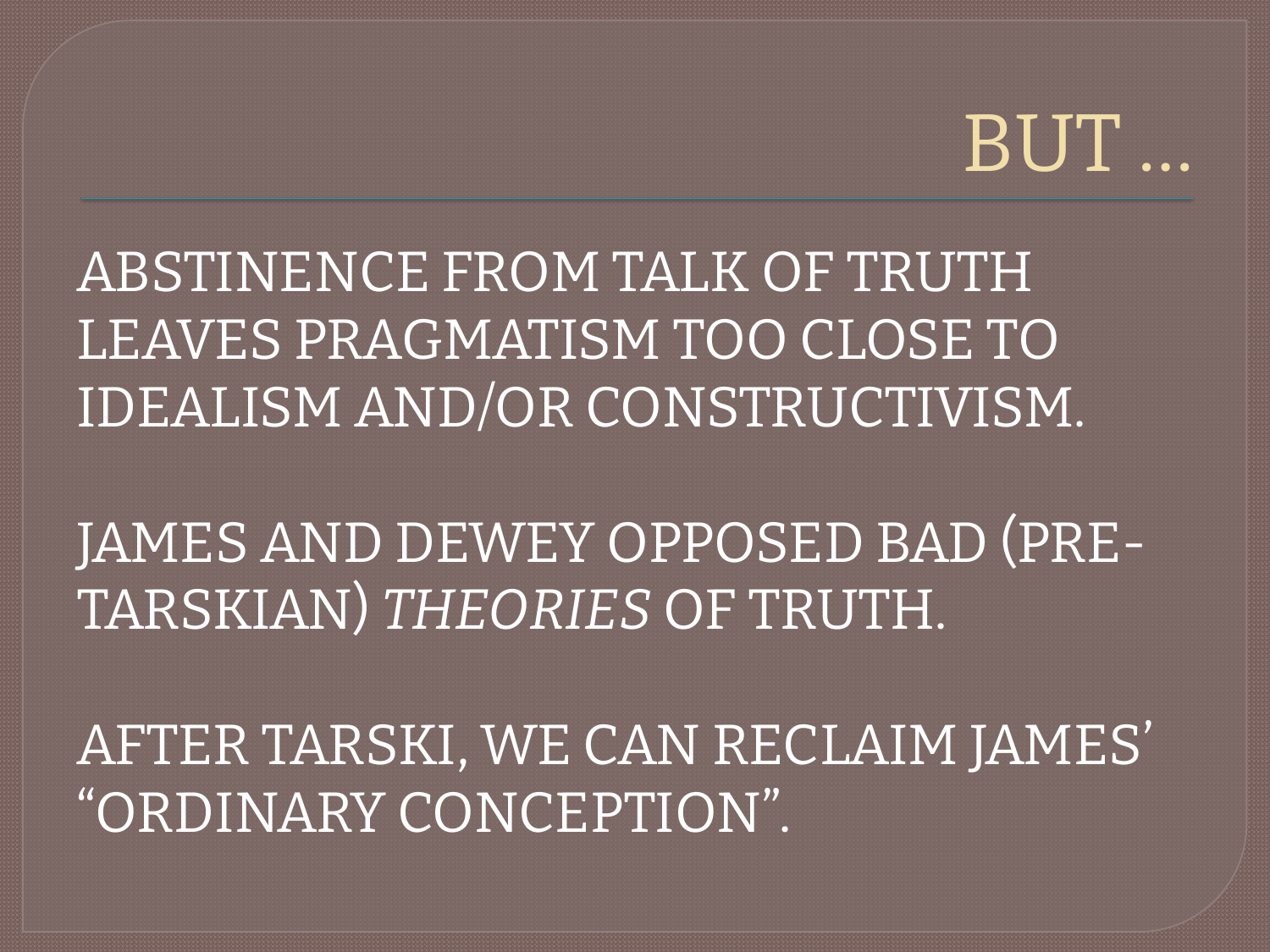

# BUT …
ABSTINENCE FROM TALK OF TRUTH LEAVES PRAGMATISM TOO CLOSE TO IDEALISM AND/OR CONSTRUCTIVISM.

JAMES AND DEWEY OPPOSED BAD (PRE-TARSKIAN) THEORIES OF TRUTH.

AFTER TARSKI, WE CAN RECLAIM JAMES’ “ORDINARY CONCEPTION”.